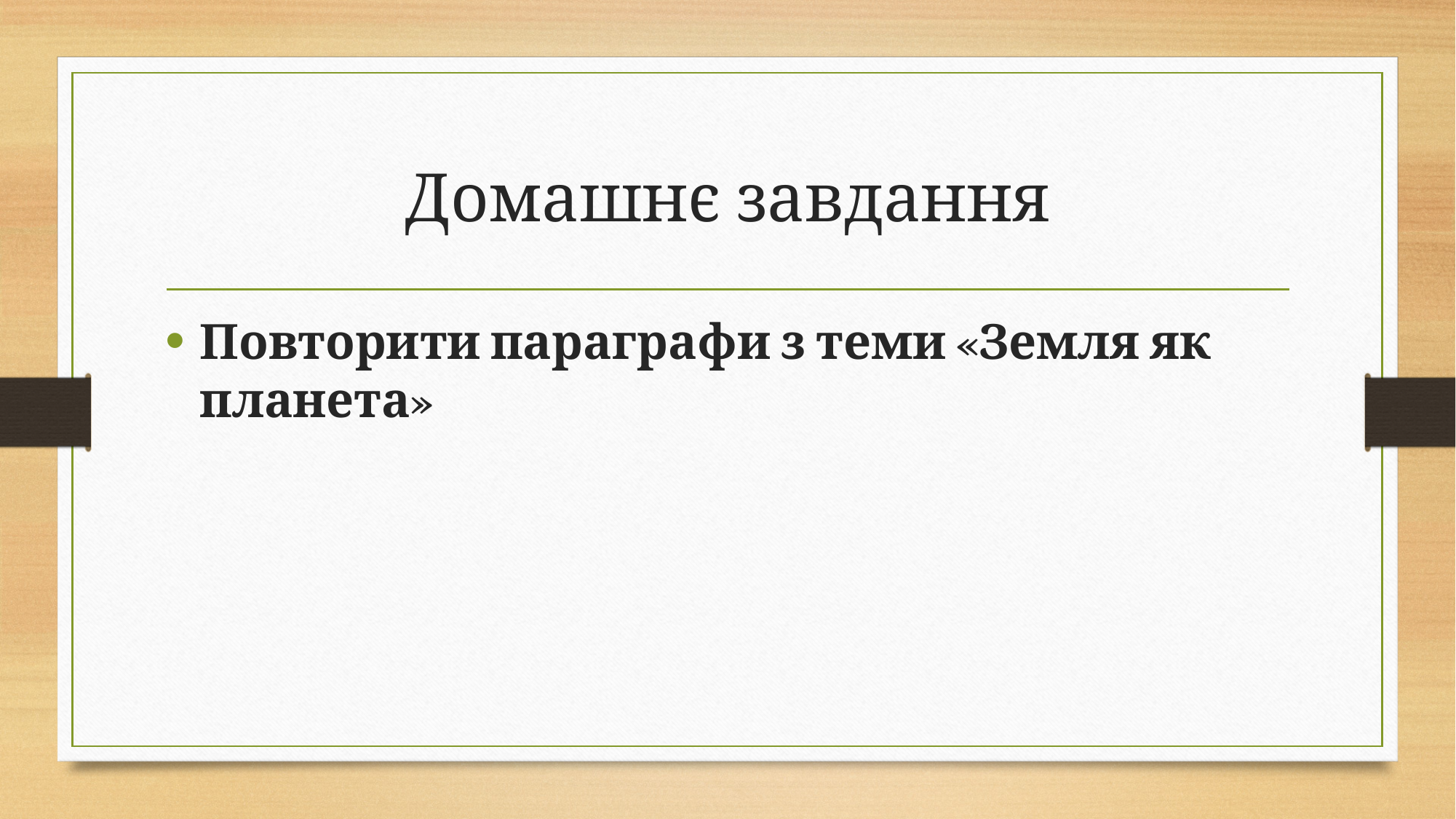

# Домашнє завдання
Повторити параграфи з теми «Земля як планета»